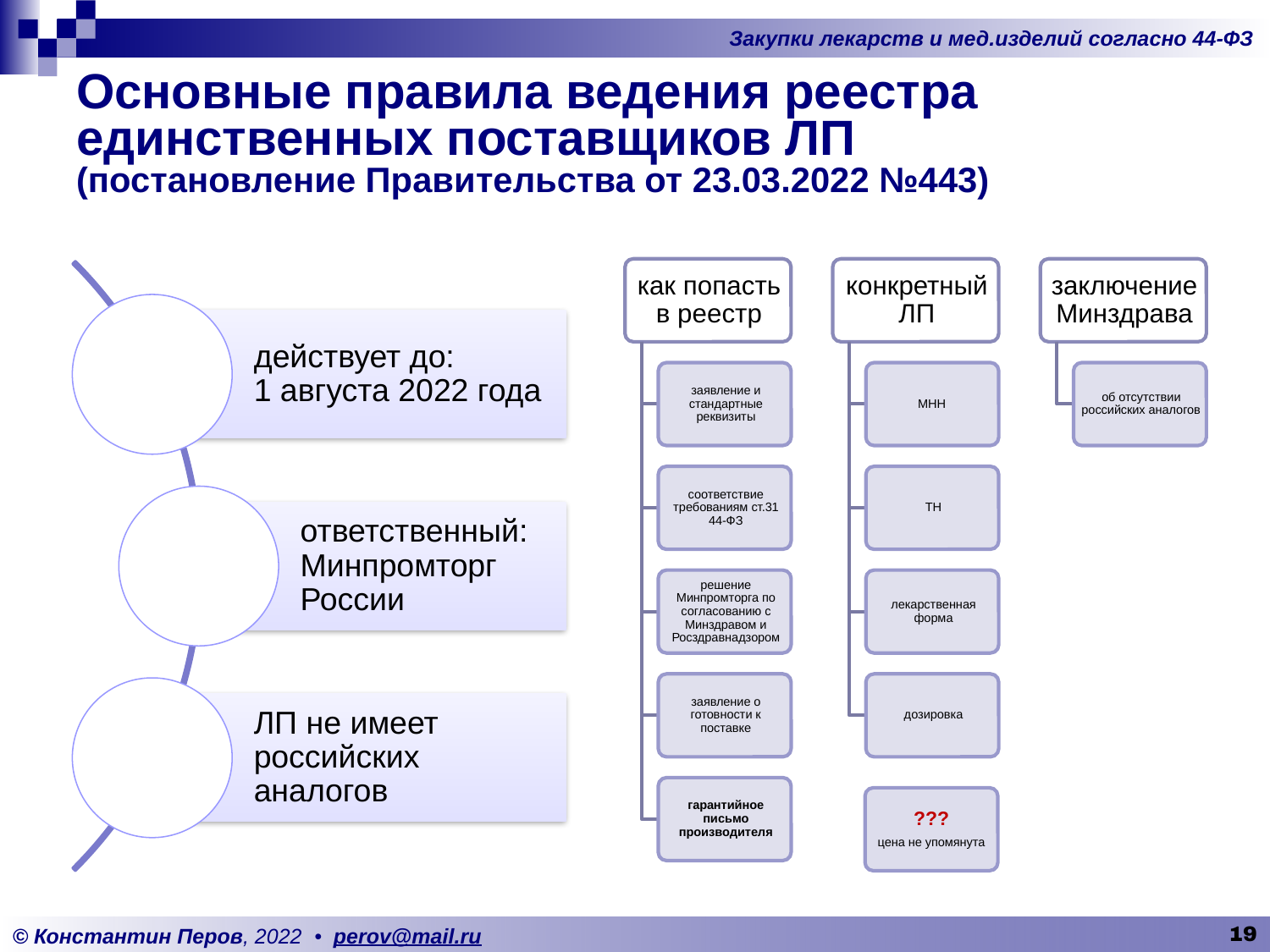

# Основные правила ведения реестра единственных поставщиков ЛП (постановление Правительства от 23.03.2022 №443)
как попасть в реестр
заявление и стандартные реквизиты
соответствие требованиям ст.31 44-ФЗ
решение Минпромторга по согласованию с Минздравом и Росздравнадзором
заявление о готовности к поставке
гарантийное письмо производителя
конкретный ЛП
МНН
ТН
лекарственная форма
дозировка
заключение Минздрава
об отсутствии российских аналогов
действует до:
1 августа 2022 года
ответственный: Минпромторг России
ЛП не имеет российских аналогов

???
цена не упомянута
19